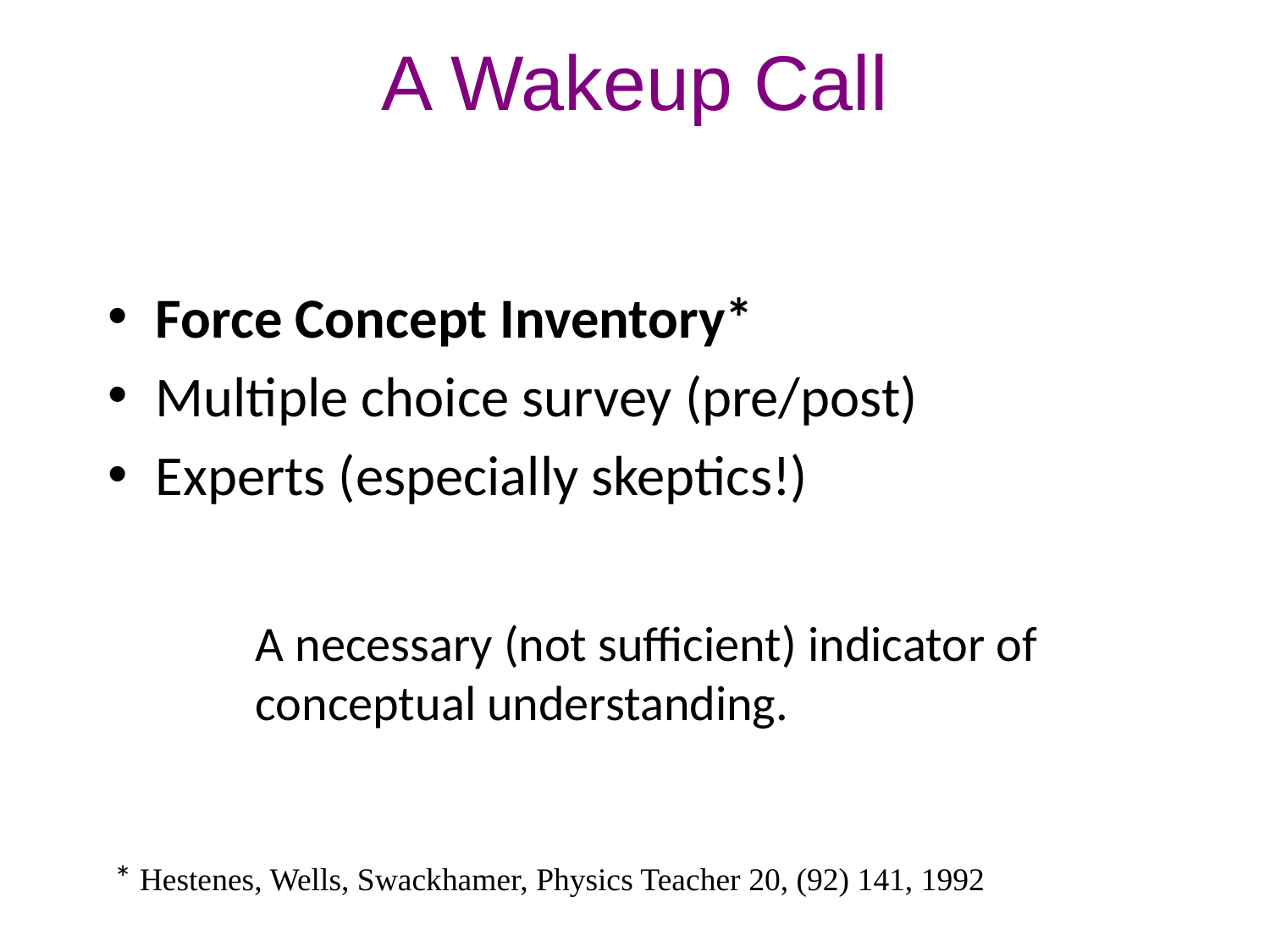

A Wakeup Call
Force Concept Inventory*
Multiple choice survey (pre/post)
Experts (especially skeptics!)
A necessary (not sufficient) indicator of
conceptual understanding.
* Hestenes, Wells, Swackhamer, Physics Teacher 20, (92) 141, 1992